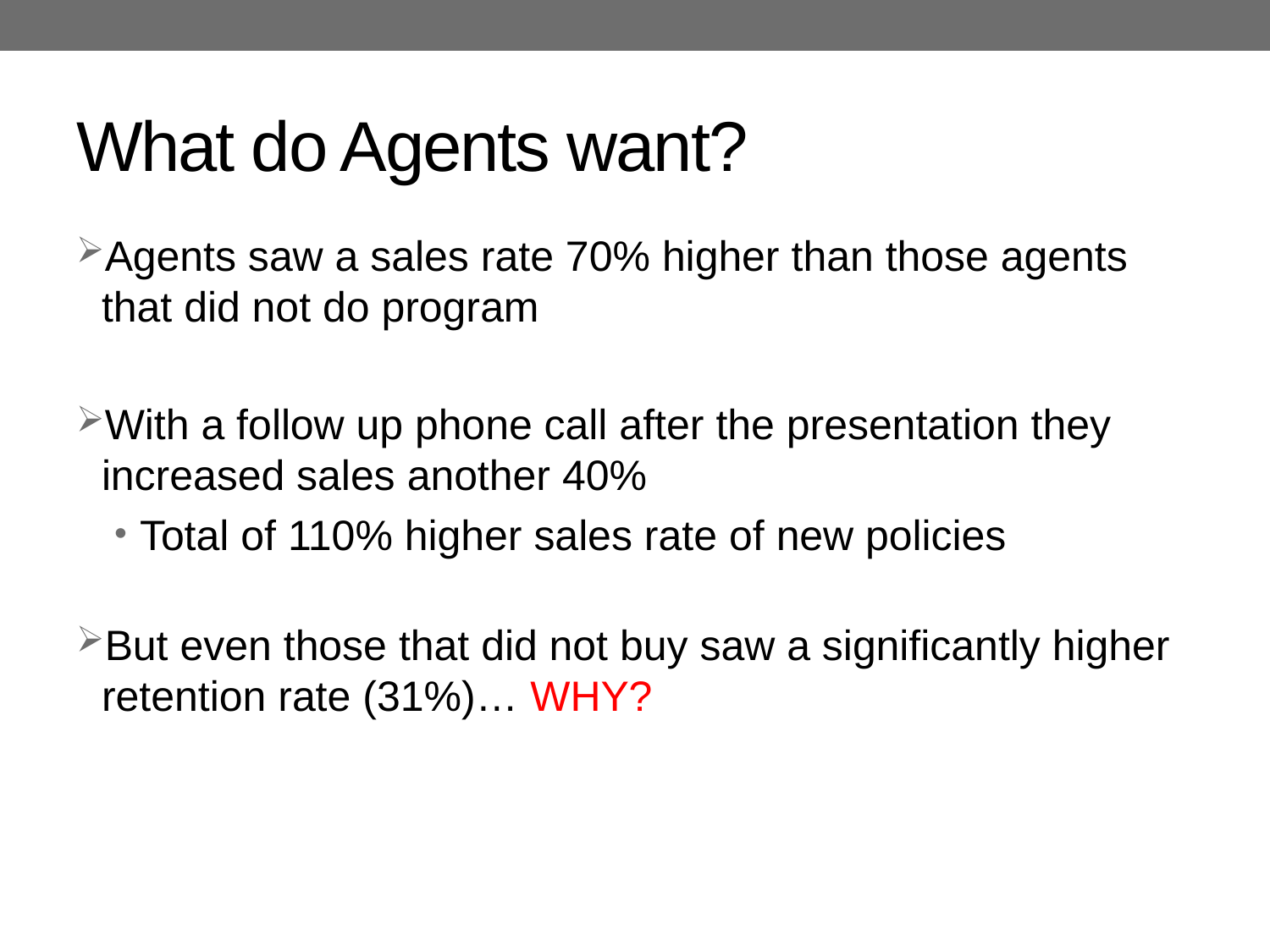

# What do Agents want?
Agents saw a sales rate 70% higher than those agents that did not do program

With a follow up phone call after the presentation they increased sales another 40%
Total of 110% higher sales rate of new policies
But even those that did not buy saw a significantly higher retention rate (31%)… WHY?